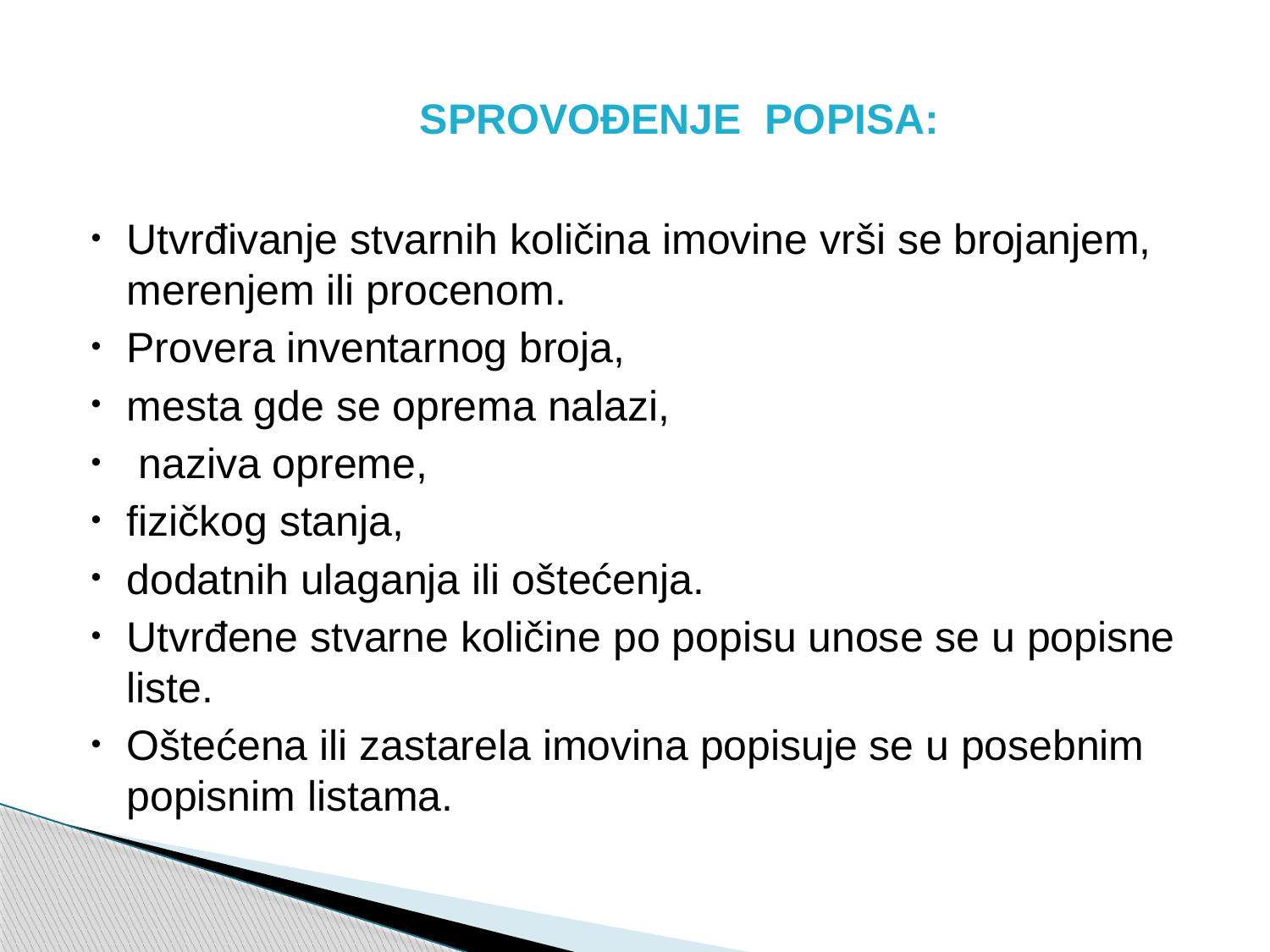

# SPROVOĐENJE  POPISA:
Utvrđivanje stvarnih količina imovine vrši se brojanjem,
merenjem ili procenom.
Provera inventarnog broja,
mesta gde se oprema nalazi,
 naziva opreme,
fizičkog stanja,
dodatnih ulaganja ili oštećenja.
Utvrđene stvarne količine po popisu unose se u popisne liste.
Oštećena ili zastarela imovina popisuje se u posebnim popisnim listama.